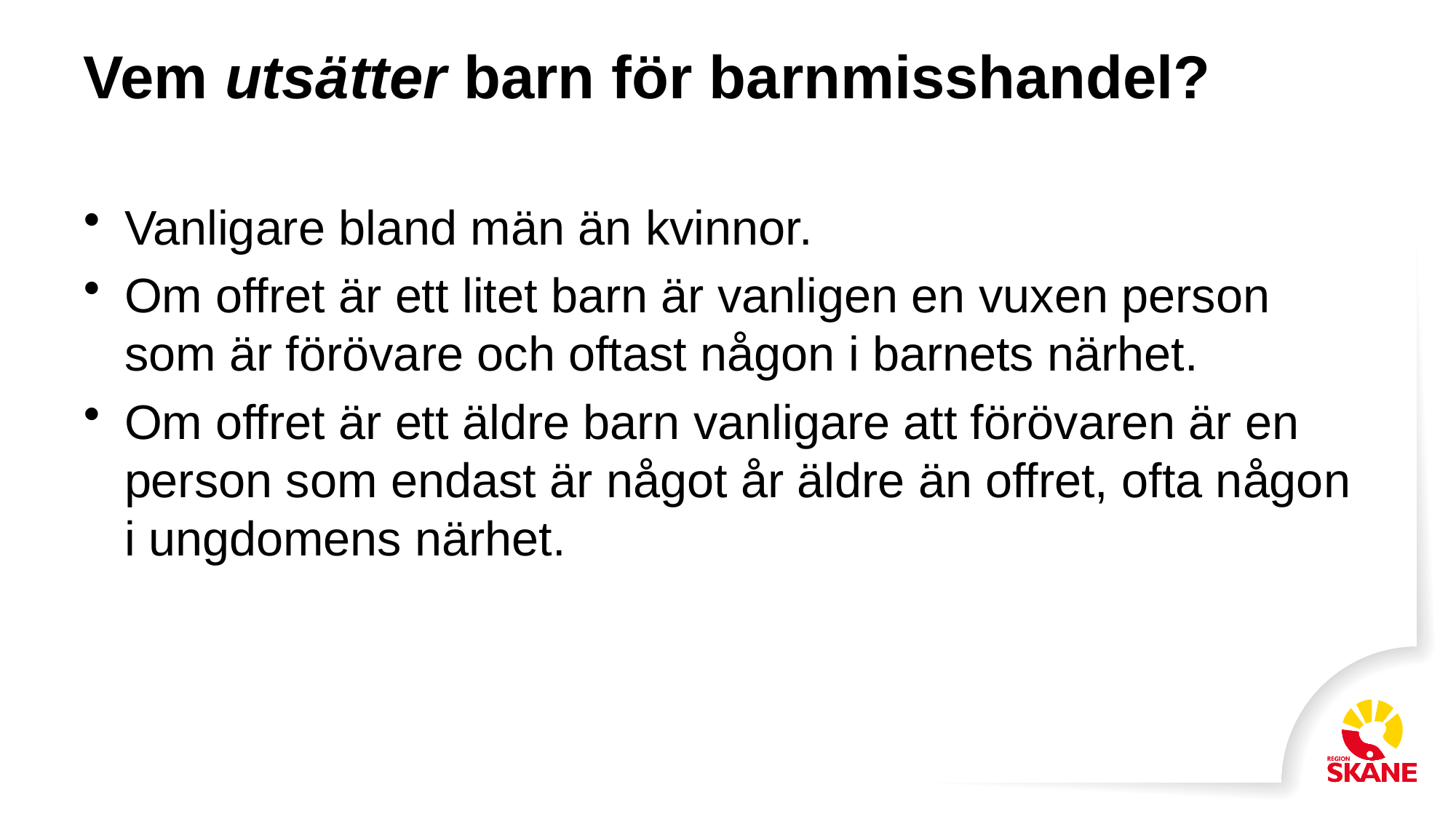

# Vem utsätter barn för barnmisshandel?
Vanligare bland män än kvinnor.
Om offret är ett litet barn är vanligen en vuxen person som är förövare och oftast någon i barnets närhet.
Om offret är ett äldre barn vanligare att förövaren är en person som endast är något år äldre än offret, ofta någon i ungdomens närhet.